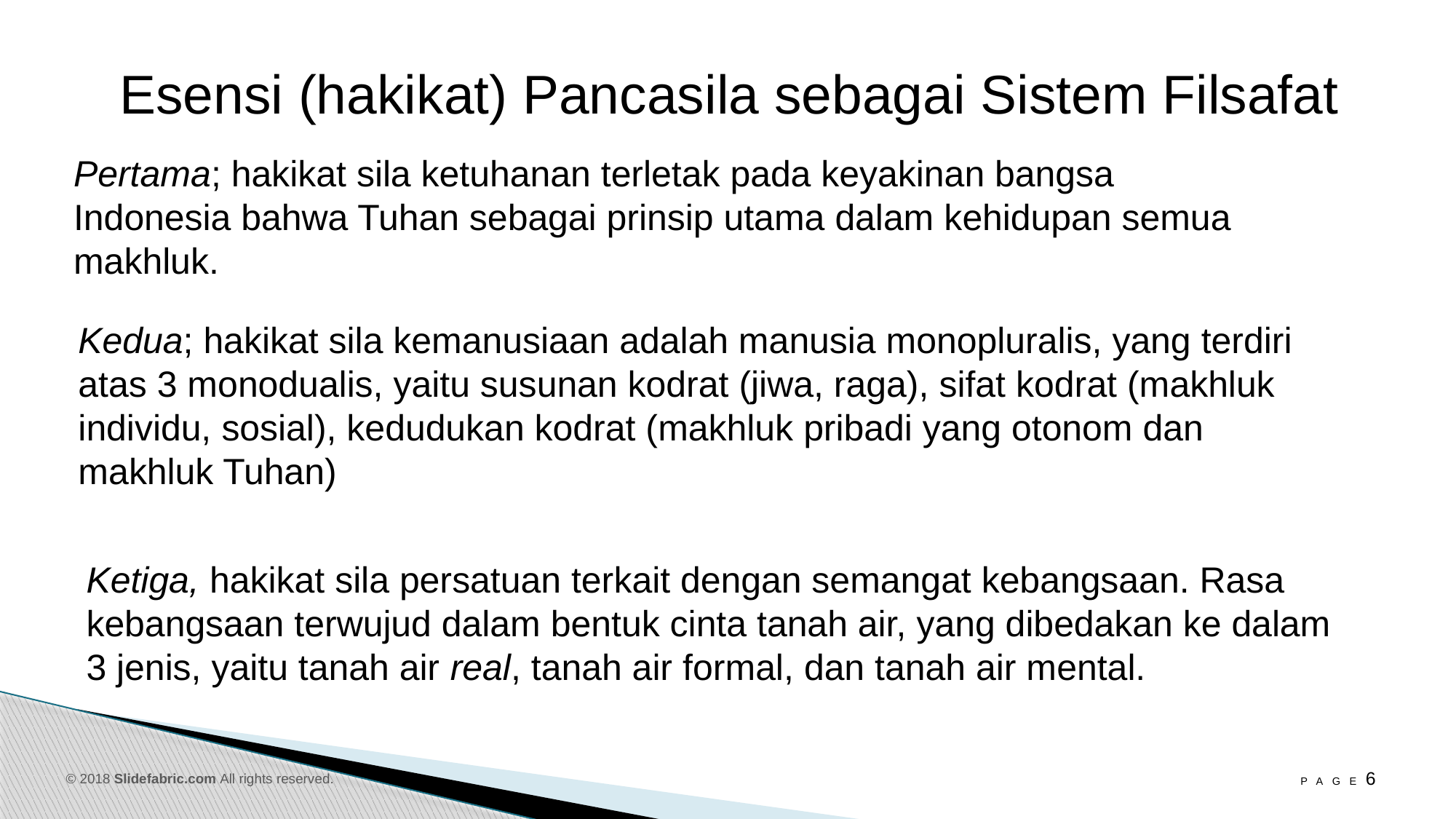

Esensi (hakikat) Pancasila sebagai Sistem Filsafat
Pertama; hakikat sila ketuhanan terletak pada keyakinan bangsa Indonesia bahwa Tuhan sebagai prinsip utama dalam kehidupan semua makhluk.
Kedua; hakikat sila kemanusiaan adalah manusia monopluralis, yang terdiri atas 3 monodualis, yaitu susunan kodrat (jiwa, raga), sifat kodrat (makhluk individu, sosial), kedudukan kodrat (makhluk pribadi yang otonom dan makhluk Tuhan)
Ketiga, hakikat sila persatuan terkait dengan semangat kebangsaan. Rasa kebangsaan terwujud dalam bentuk cinta tanah air, yang dibedakan ke dalam 3 jenis, yaitu tanah air real, tanah air formal, dan tanah air mental.